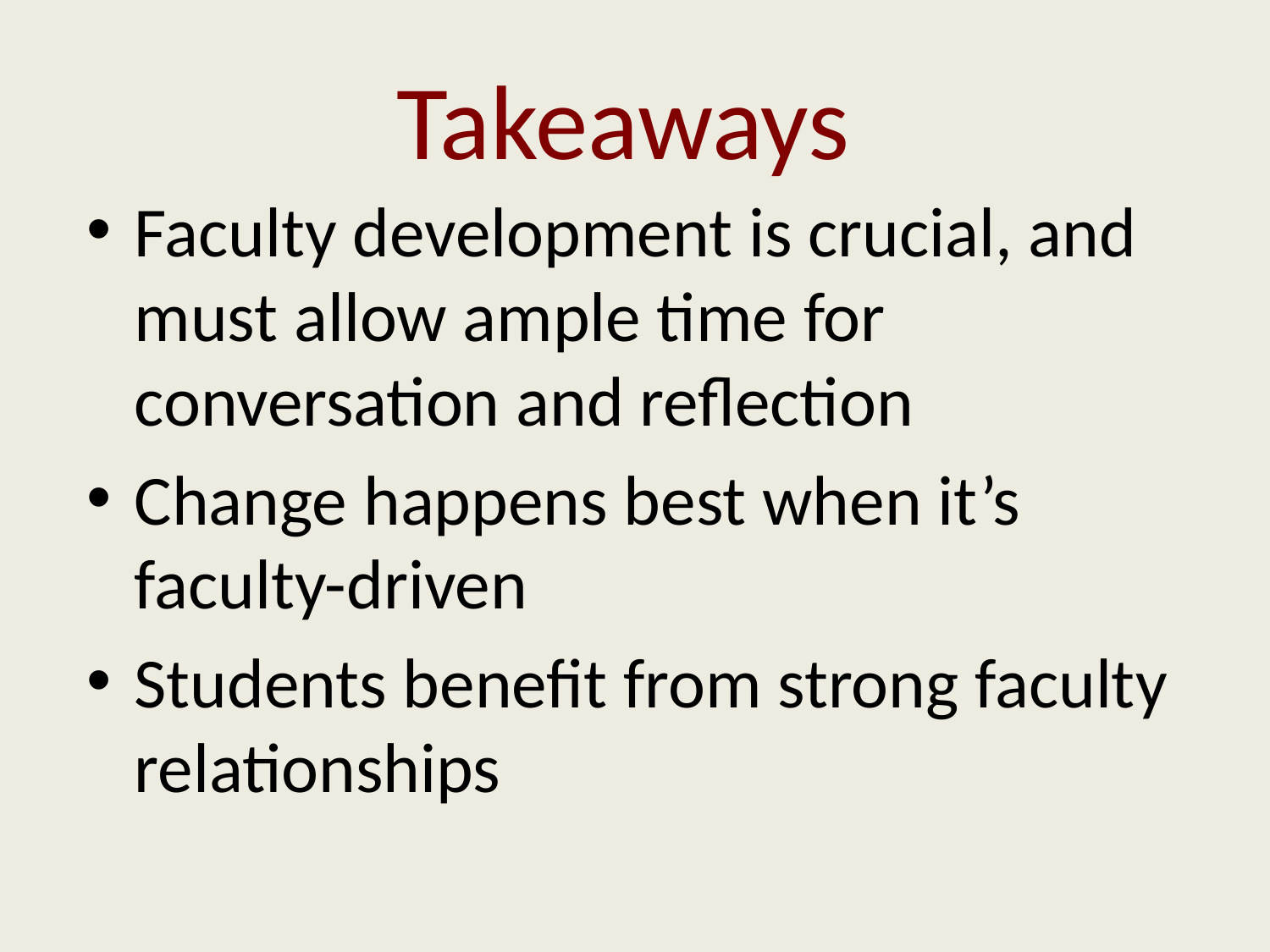

# Takeaways
Faculty development is crucial, and must allow ample time for conversation and reflection
Change happens best when it’s faculty-driven
Students benefit from strong faculty relationships